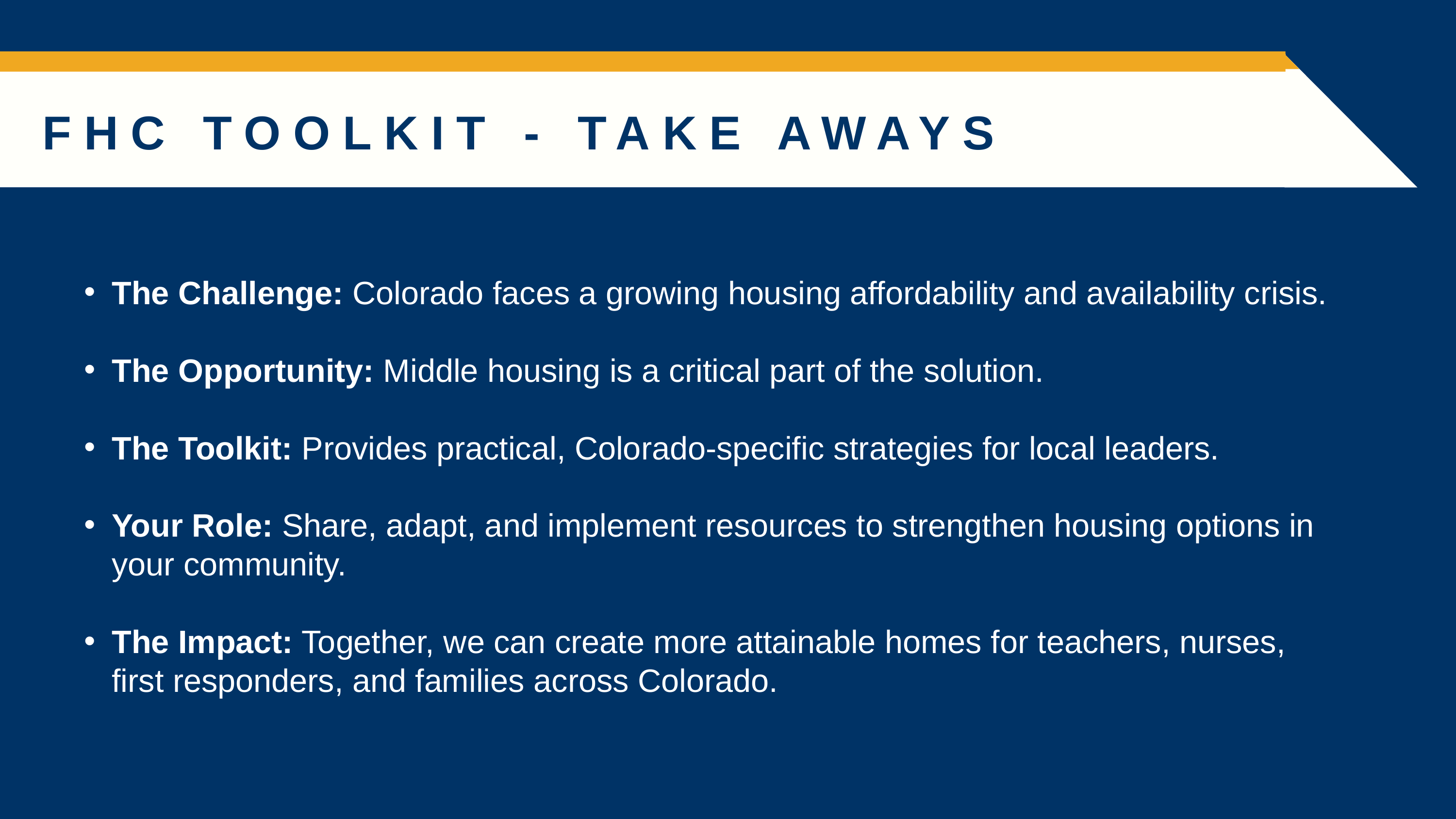

FHC TOOLKIT - TAKE AWAYS
The Challenge: Colorado faces a growing housing affordability and availability crisis.

The Opportunity: Middle housing is a critical part of the solution.

The Toolkit: Provides practical, Colorado-specific strategies for local leaders.

Your Role: Share, adapt, and implement resources to strengthen housing options in your community.

The Impact: Together, we can create more attainable homes for teachers, nurses, first responders, and families across Colorado.